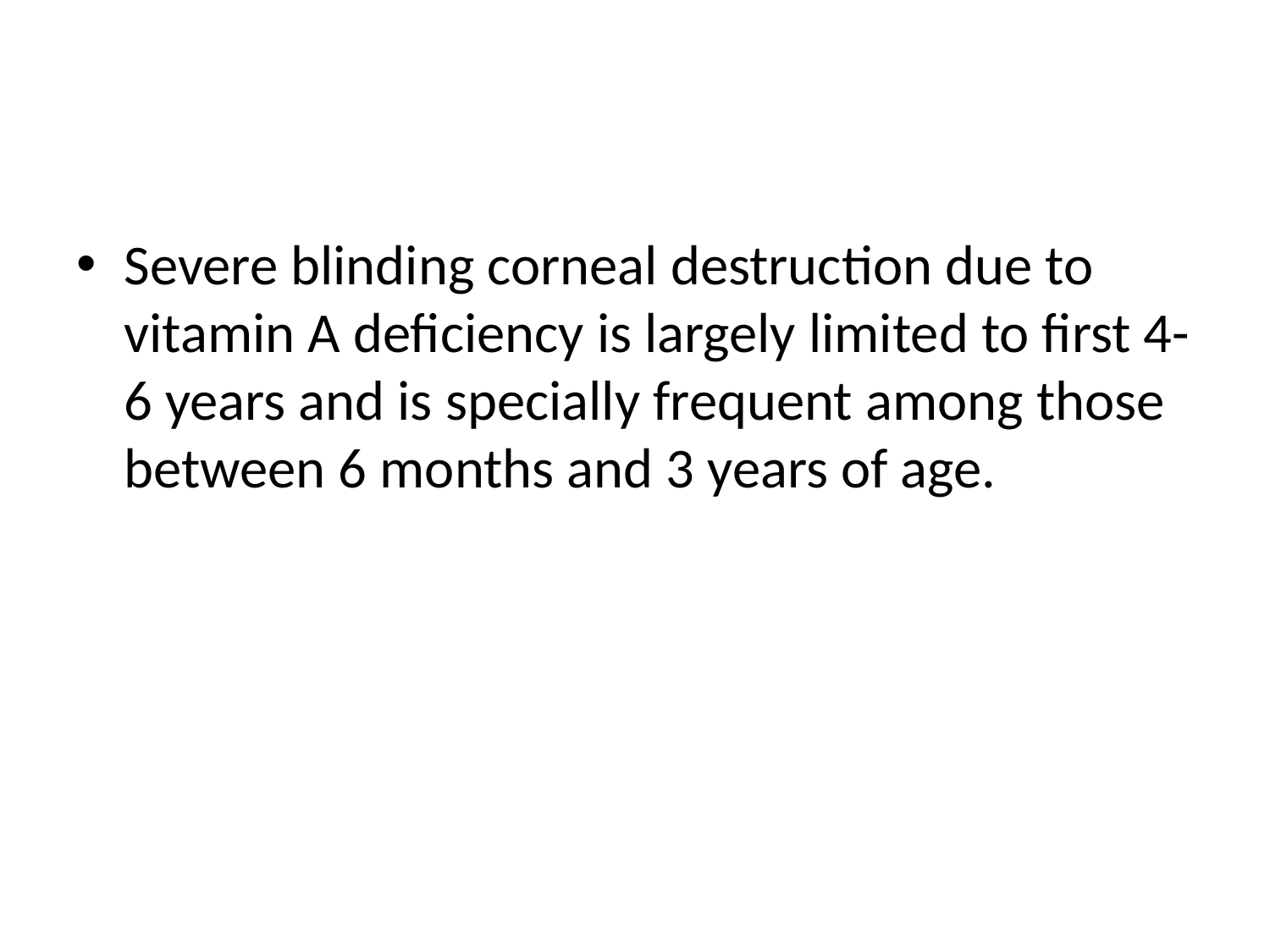

Severe blinding corneal destruction due to vitamin A deficiency is largely limited to first 4-6 years and is specially frequent among those between 6 months and 3 years of age.